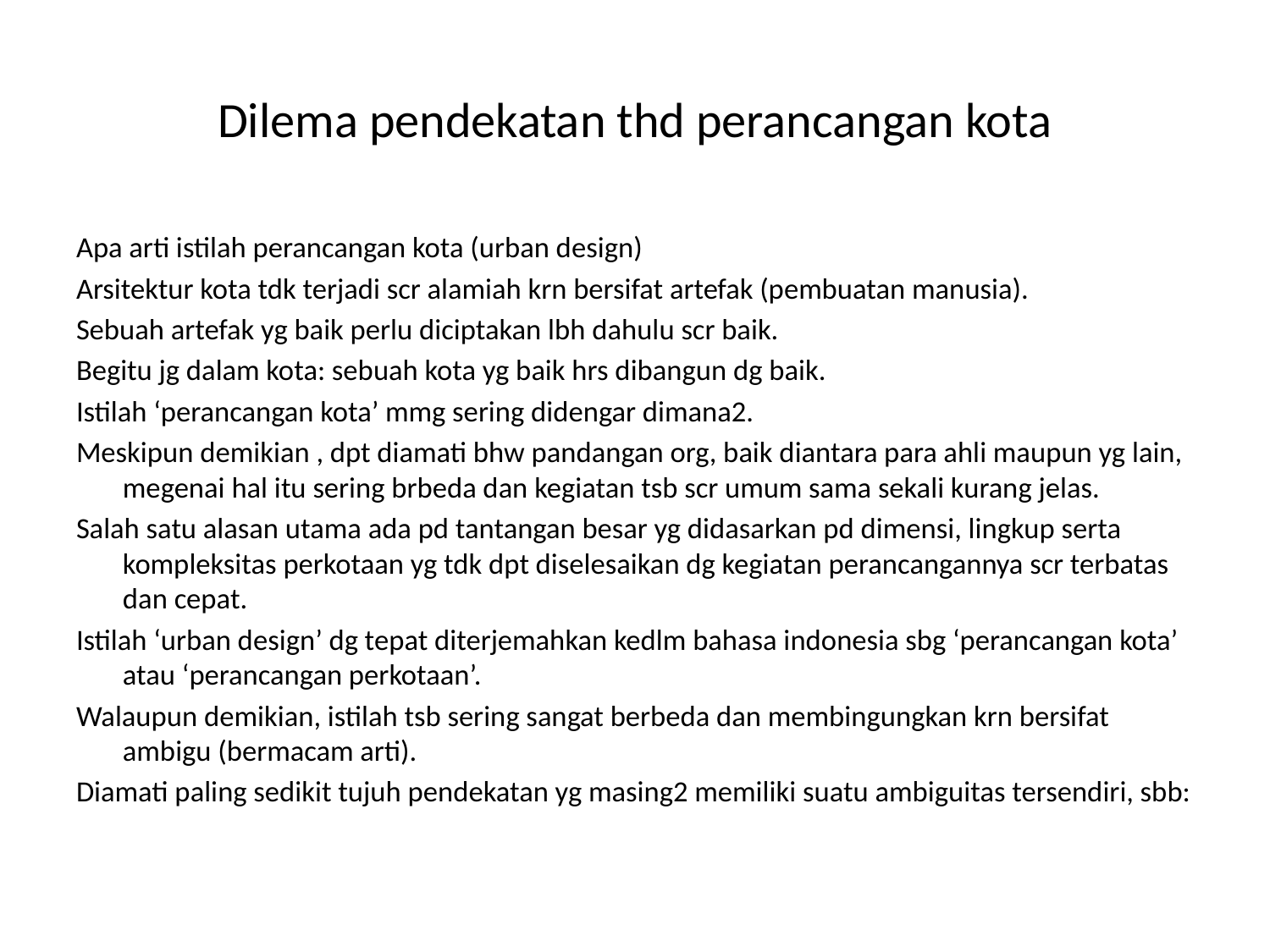

# Dilema pendekatan thd perancangan kota
Apa arti istilah perancangan kota (urban design)
Arsitektur kota tdk terjadi scr alamiah krn bersifat artefak (pembuatan manusia).
Sebuah artefak yg baik perlu diciptakan lbh dahulu scr baik.
Begitu jg dalam kota: sebuah kota yg baik hrs dibangun dg baik.
Istilah ‘perancangan kota’ mmg sering didengar dimana2.
Meskipun demikian , dpt diamati bhw pandangan org, baik diantara para ahli maupun yg lain, megenai hal itu sering brbeda dan kegiatan tsb scr umum sama sekali kurang jelas.
Salah satu alasan utama ada pd tantangan besar yg didasarkan pd dimensi, lingkup serta kompleksitas perkotaan yg tdk dpt diselesaikan dg kegiatan perancangannya scr terbatas dan cepat.
Istilah ‘urban design’ dg tepat diterjemahkan kedlm bahasa indonesia sbg ‘perancangan kota’ atau ‘perancangan perkotaan’.
Walaupun demikian, istilah tsb sering sangat berbeda dan membingungkan krn bersifat ambigu (bermacam arti).
Diamati paling sedikit tujuh pendekatan yg masing2 memiliki suatu ambiguitas tersendiri, sbb: